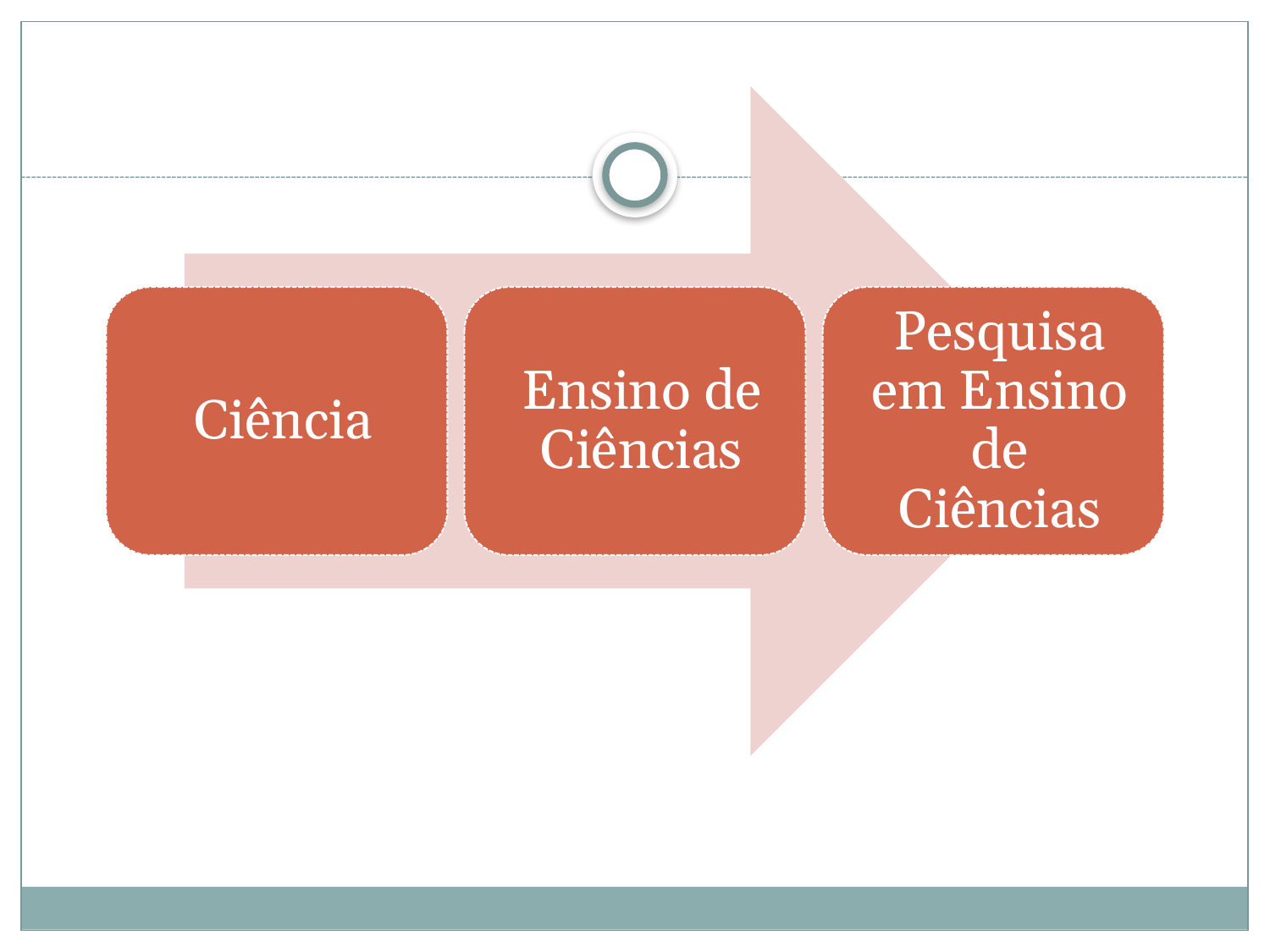

Ciência
Ensino de Ciências
Pesquisa em Ensino de Ciências